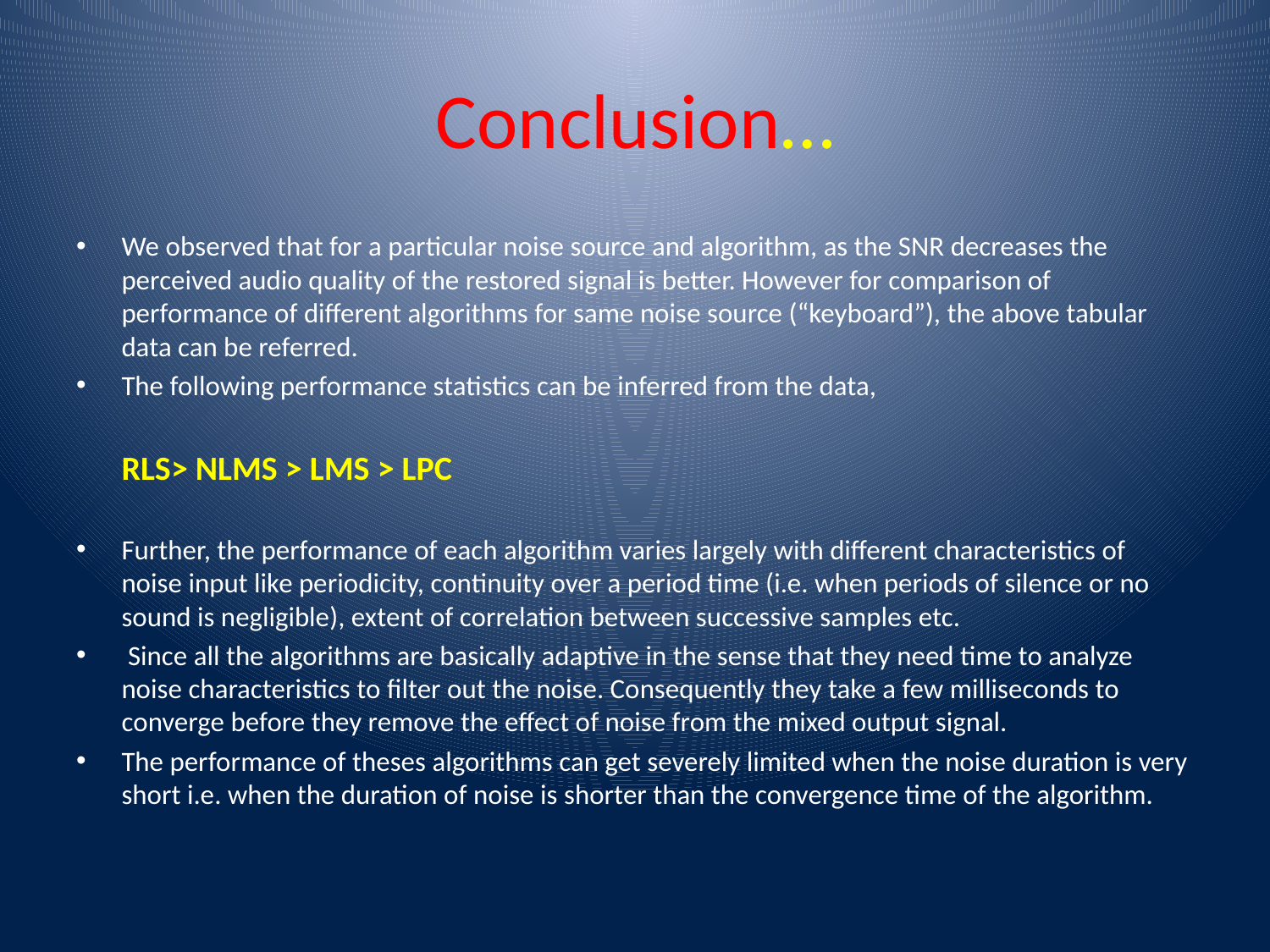

# Conclusion…
We observed that for a particular noise source and algorithm, as the SNR decreases the perceived audio quality of the restored signal is better. However for comparison of performance of different algorithms for same noise source (“keyboard”), the above tabular data can be referred.
The following performance statistics can be inferred from the data,

			RLS> NLMS > LMS > LPC

Further, the performance of each algorithm varies largely with different characteristics of noise input like periodicity, continuity over a period time (i.e. when periods of silence or no sound is negligible), extent of correlation between successive samples etc.
 Since all the algorithms are basically adaptive in the sense that they need time to analyze noise characteristics to filter out the noise. Consequently they take a few milliseconds to converge before they remove the effect of noise from the mixed output signal.
The performance of theses algorithms can get severely limited when the noise duration is very short i.e. when the duration of noise is shorter than the convergence time of the algorithm.